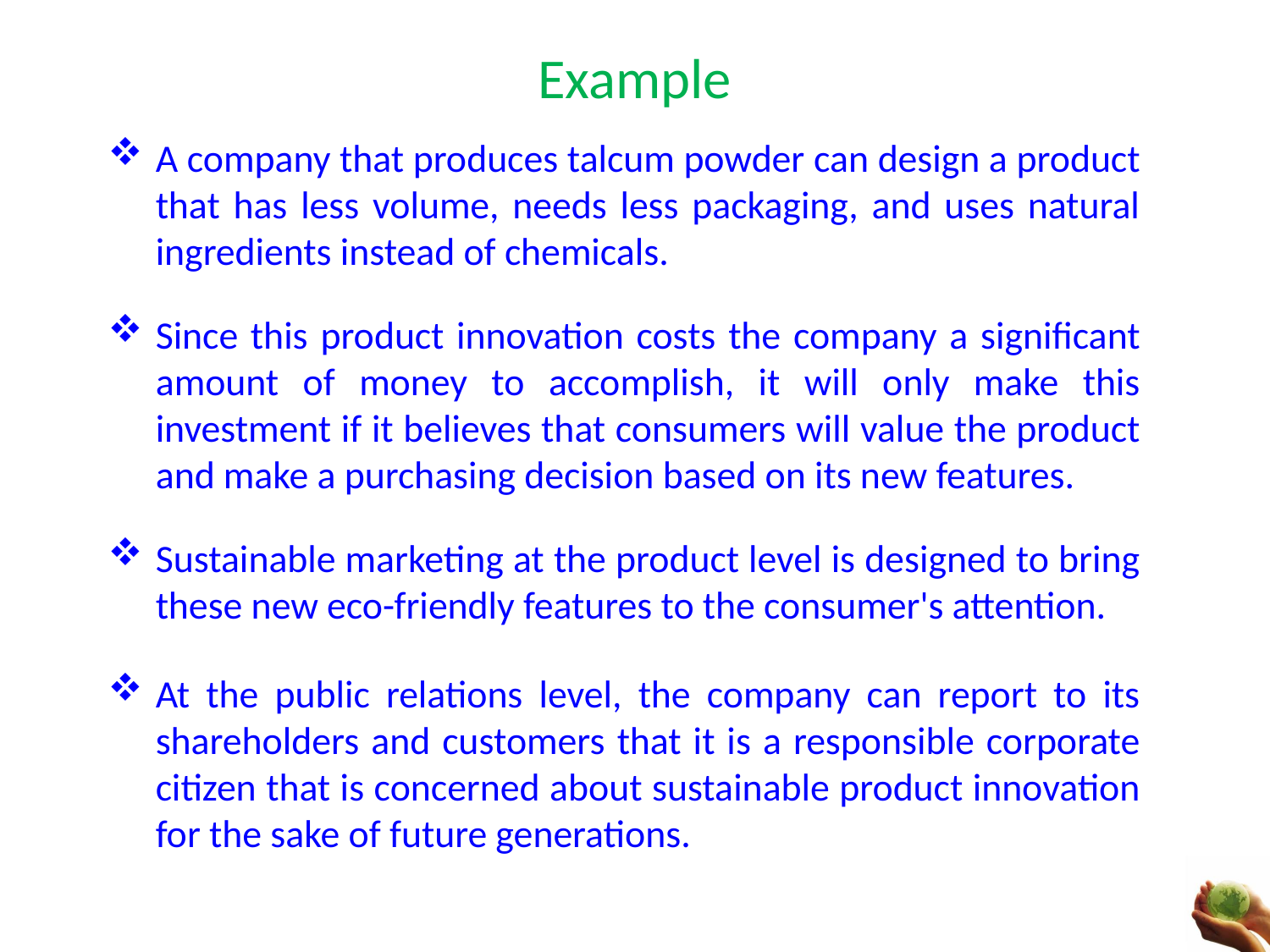

# Example
A company that produces talcum powder can design a product that has less volume, needs less packaging, and uses natural ingredients instead of chemicals.

Since this product innovation costs the company a significant amount of money to accomplish, it will only make this investment if it believes that consumers will value the product and make a purchasing decision based on its new features.

Sustainable marketing at the product level is designed to bring these new eco-friendly features to the consumer's attention.

At the public relations level, the company can report to its shareholders and customers that it is a responsible corporate citizen that is concerned about sustainable product innovation for the sake of future generations.